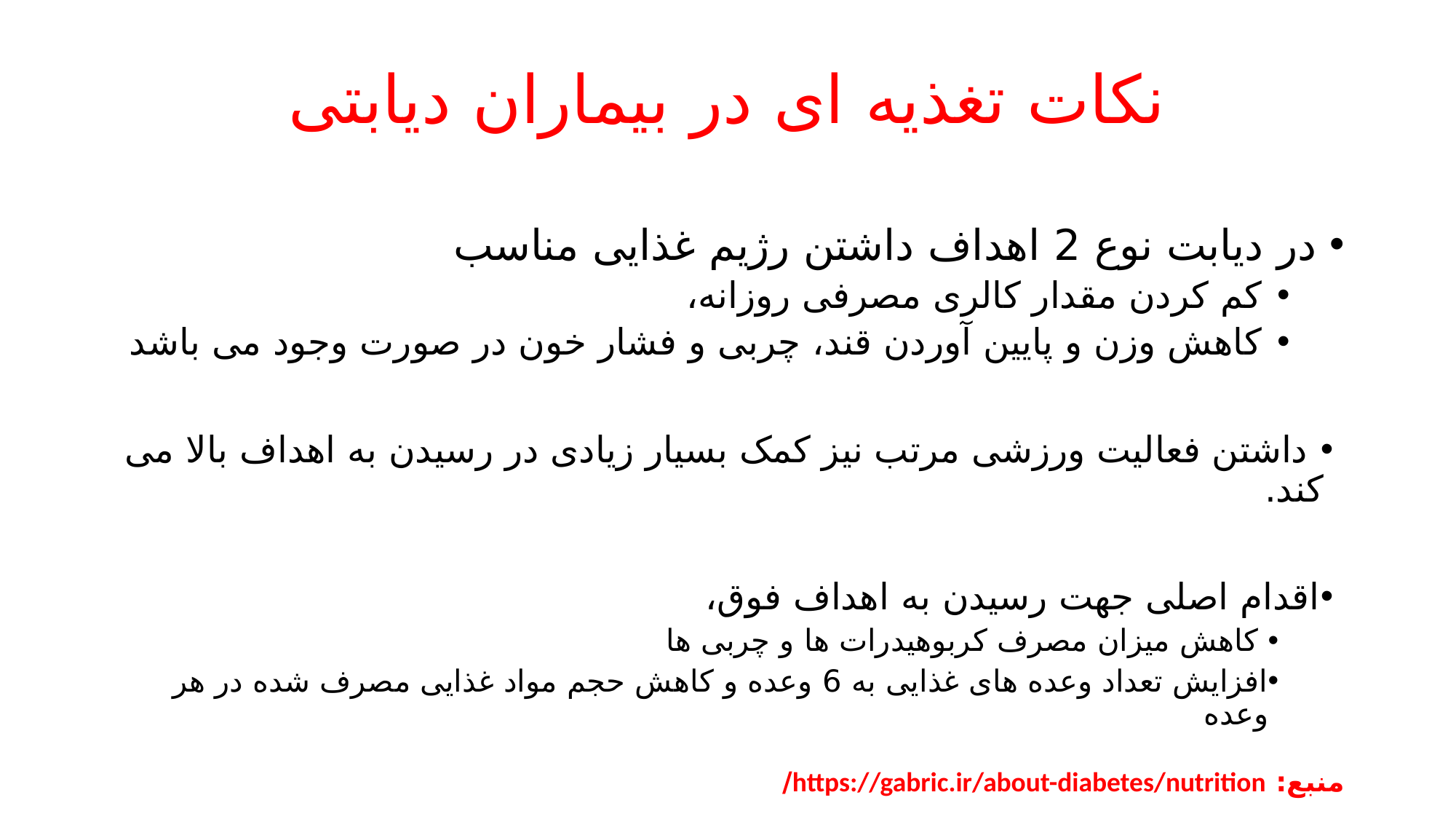

# نکات تغذیه ای در بیماران دیابتی
در دیابت نوع 2 اهداف داشتن رژیم غذایی مناسب
کم کردن مقدار کالری مصرفی روزانه،
کاهش وزن و پایین آوردن قند، چربی و فشار خون در صورت وجود می باشد

 داشتن فعالیت ورزشی مرتب نیز کمک بسیار زیادی در رسیدن به اهداف بالا می کند.

اقدام اصلی جهت رسیدن به اهداف فوق،
 کاهش میزان مصرف کربوهیدرات ها و چربی ها
افزایش تعداد وعده های غذایی به 6 وعده و کاهش حجم مواد غذایی مصرف شده در هر وعده

منبع: https://gabric.ir/about-diabetes/nutrition/